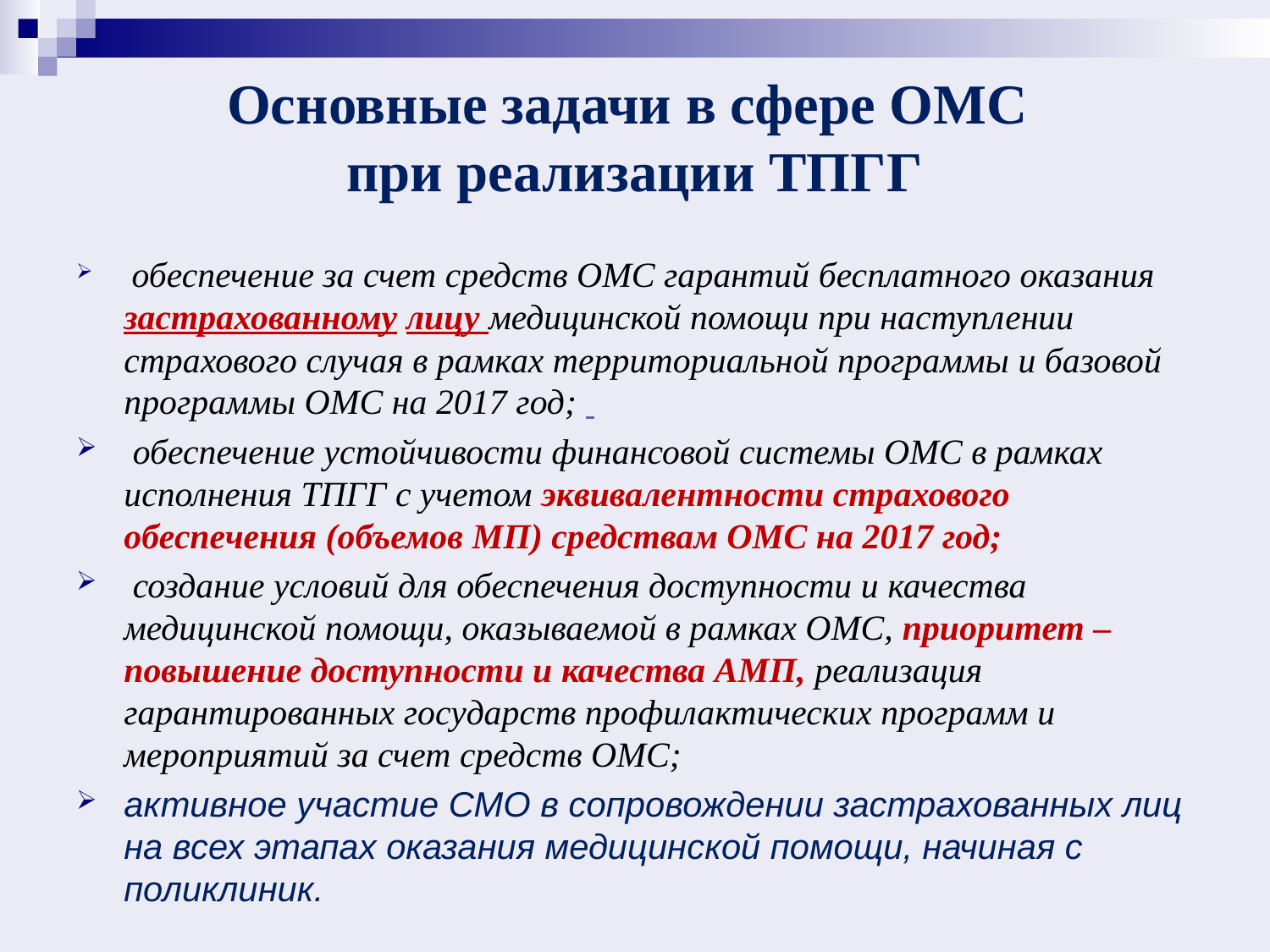

# Основные задачи в сфере ОМС при реализации ТПГГ
 обеспечение за счет средств ОМС гарантий бесплатного оказания застрахованному лицу медицинской помощи при наступлении страхового случая в рамках территориальной программы и базовой программы ОМС на 2017 год;
 обеспечение устойчивости финансовой системы ОМС в рамках исполнения ТПГГ с учетом эквивалентности страхового обеспечения (объемов МП) средствам ОМС на 2017 год;
 создание условий для обеспечения доступности и качества медицинской помощи, оказываемой в рамках ОМС, приоритет – повышение доступности и качества АМП, реализация гарантированных государств профилактических программ и мероприятий за счет средств ОМС;
активное участие СМО в сопровождении застрахованных лиц на всех этапах оказания медицинской помощи, начиная с поликлиник.